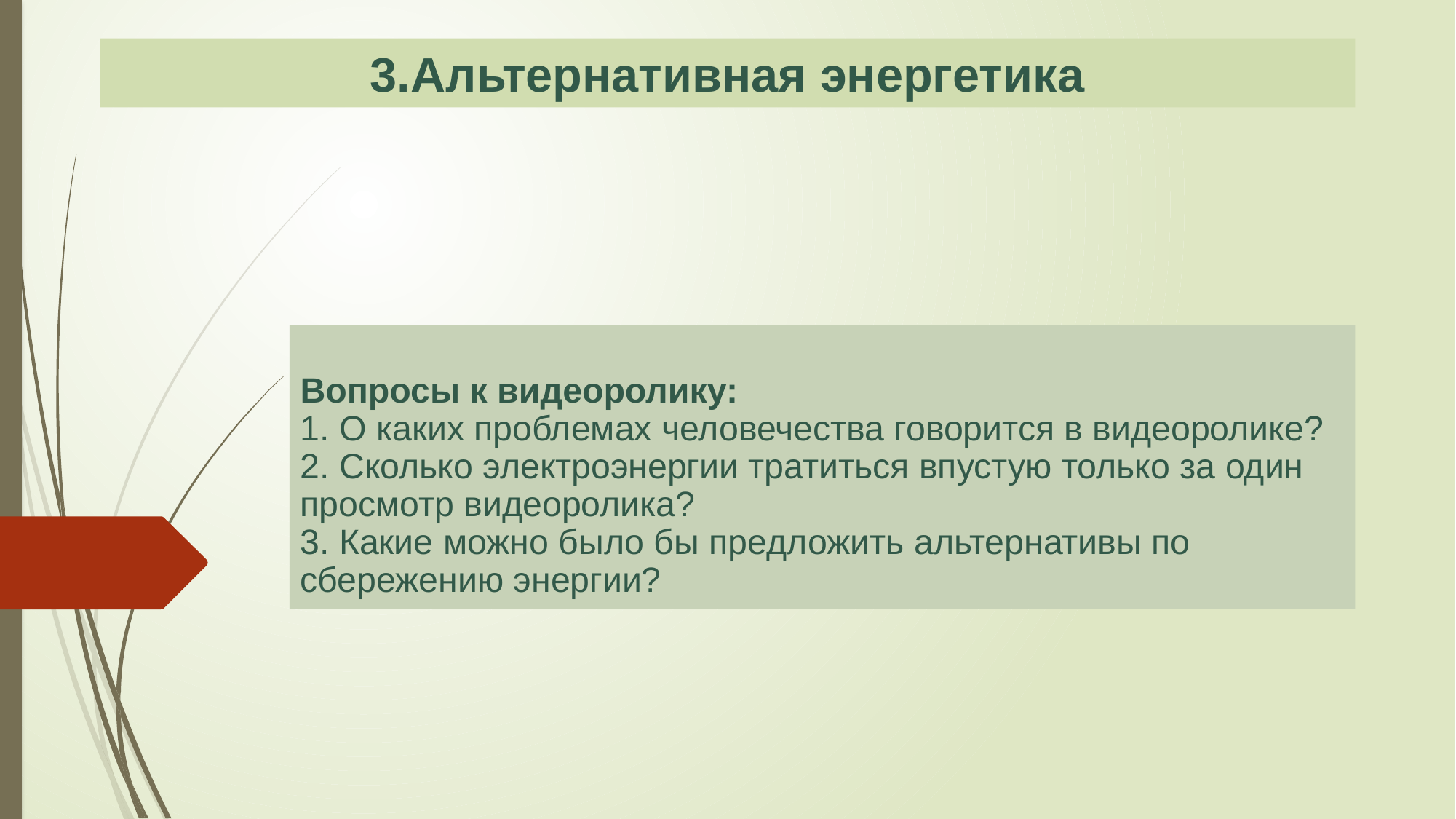

3.Альтернативная энергетика

Вопросы к видеоролику:
1. О каких проблемах человечества говорится в видеоролике?
2. Сколько электроэнергии тратиться впустую только за один просмотр видеоролика?
3. Какие можно было бы предложить альтернативы по сбережению энергии?